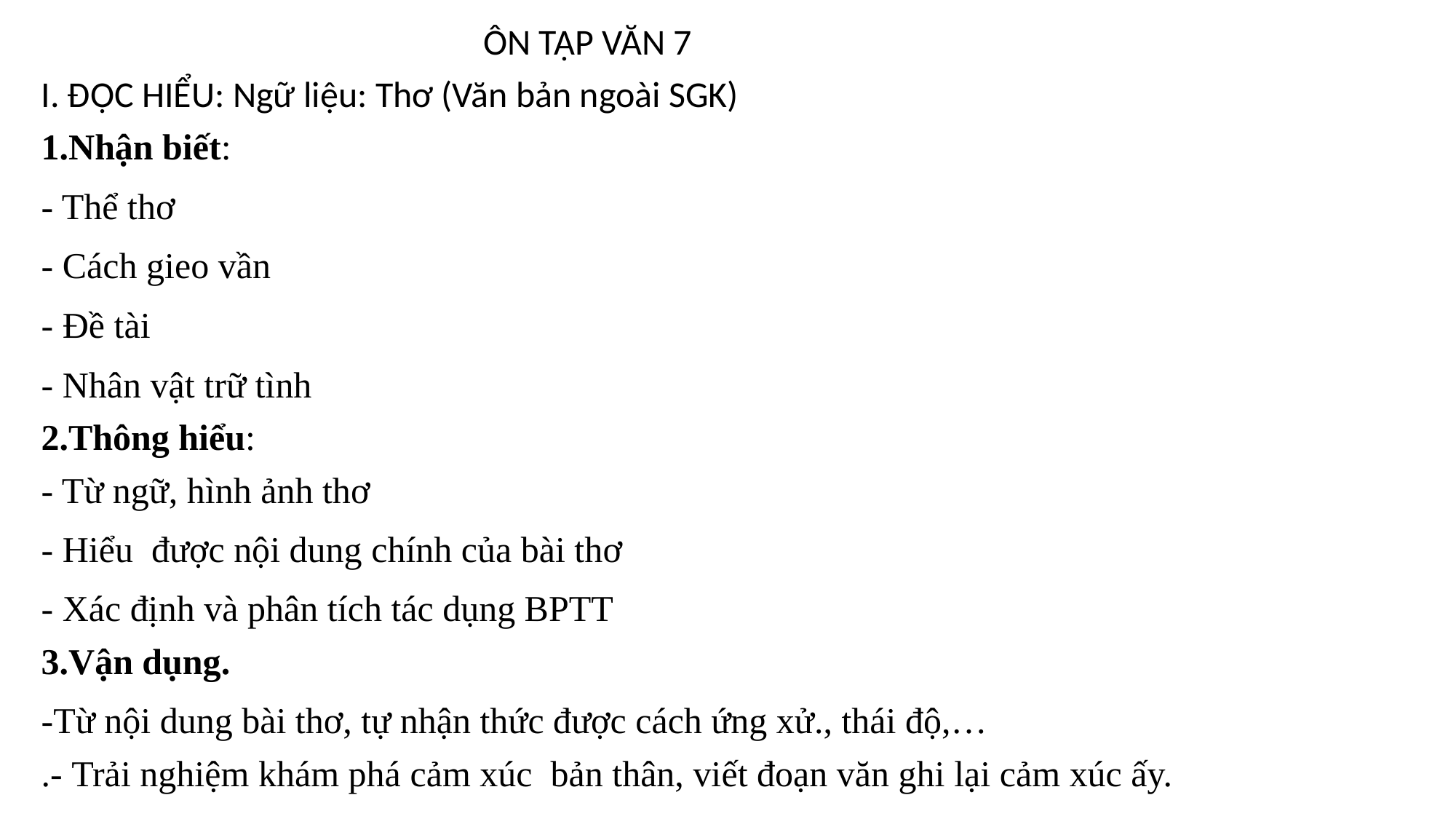

ÔN TẬP VĂN 7
I. ĐỌC HIỂU: Ngữ liệu: Thơ (Văn bản ngoài SGK)
1.Nhận biết:
- Thể thơ
- Cách gieo vần
- Đề tài
- Nhân vật trữ tình
2.Thông hiểu:
- Từ ngữ, hình ảnh thơ
- Hiểu  được nội dung chính của bài thơ
- Xác định và phân tích tác dụng BPTT
3.Vận dụng.
-Từ nội dung bài thơ, tự nhận thức được cách ứng xử., thái độ,…
.- Trải nghiệm khám phá cảm xúc  bản thân, viết đoạn văn ghi lại cảm xúc ấy.
#